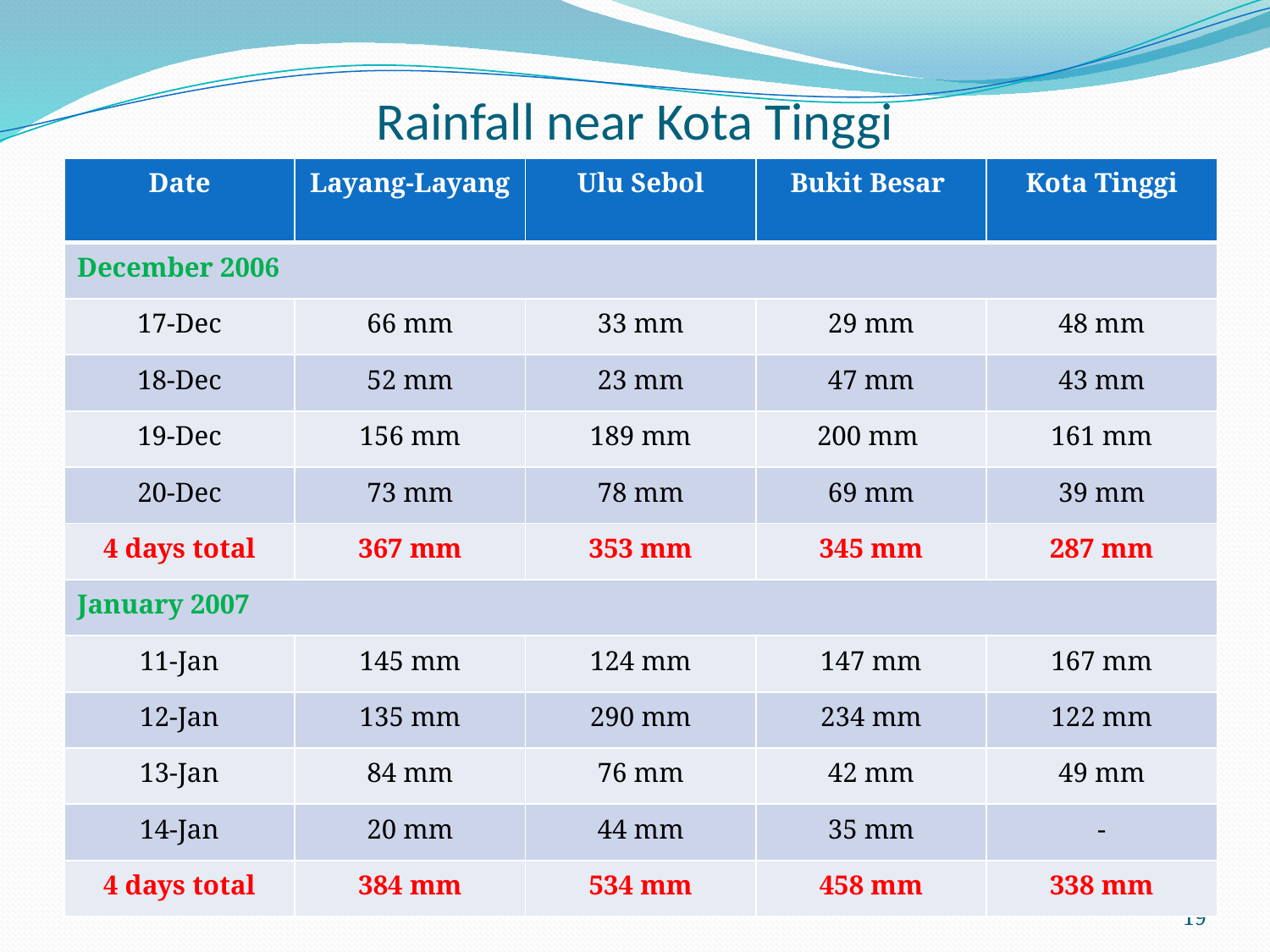

# Rainfall near Kota Tinggi

| Date | Layang-Layang | Ulu Sebol | Bukit Besar | Kota Tinggi |
| --- | --- | --- | --- | --- |
| December 2006 |  |  |  |  |
| 17-Dec | 66 mm | 33 mm | 29 mm | 48 mm |
| 18-Dec | 52 mm | 23 mm | 47 mm | 43 mm |
| 19-Dec | 156 mm | 189 mm | 200 mm | 161 mm |
| 20-Dec | 73 mm | 78 mm | 69 mm | 39 mm |
| 4 days total | 367 mm | 353 mm | 345 mm | 287 mm |
| January 2007 |  |  |  |  |
| 11-Jan | 145 mm | 124 mm | 147 mm | 167 mm |
| 12-Jan | 135 mm | 290 mm | 234 mm | 122 mm |
| 13-Jan | 84 mm | 76 mm | 42 mm | 49 mm |
| 14-Jan | 20 mm | 44 mm | 35 mm | - |
| 4 days total | 384 mm | 534 mm | 458 mm | 338 mm |
19